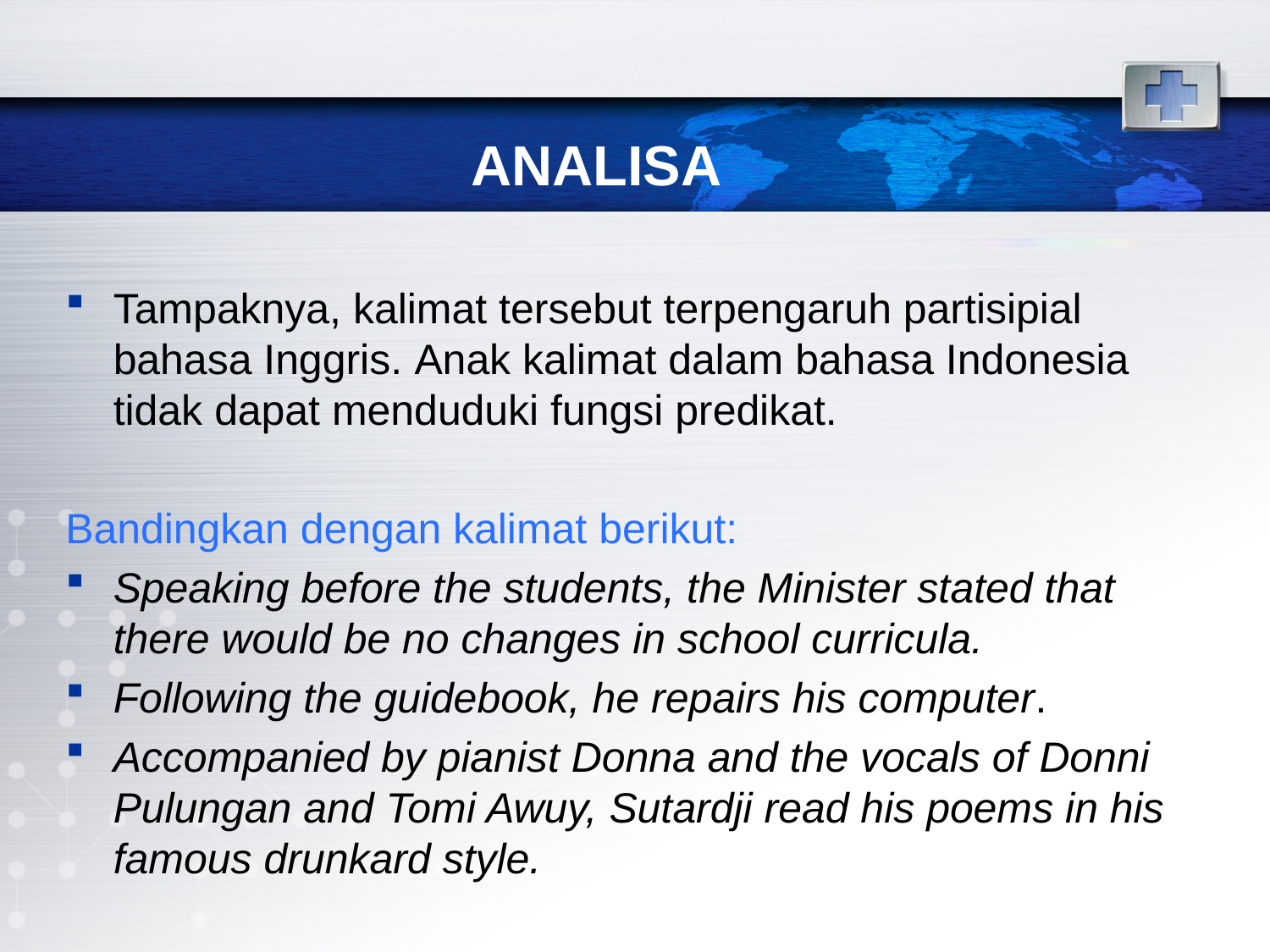

# ANALISA
Tampaknya, kalimat tersebut terpengaruh partisipial bahasa Inggris. Anak kalimat dalam bahasa Indonesia tidak dapat menduduki fungsi predikat.

Bandingkan dengan kalimat berikut:
Speaking before the students, the Minister stated that there would be no changes in school curricula.
Following the guidebook, he repairs his computer.
Accompanied by pianist Donna and the vocals of Donni Pulungan and Tomi Awuy, Sutardji read his poems in his famous drunkard style.